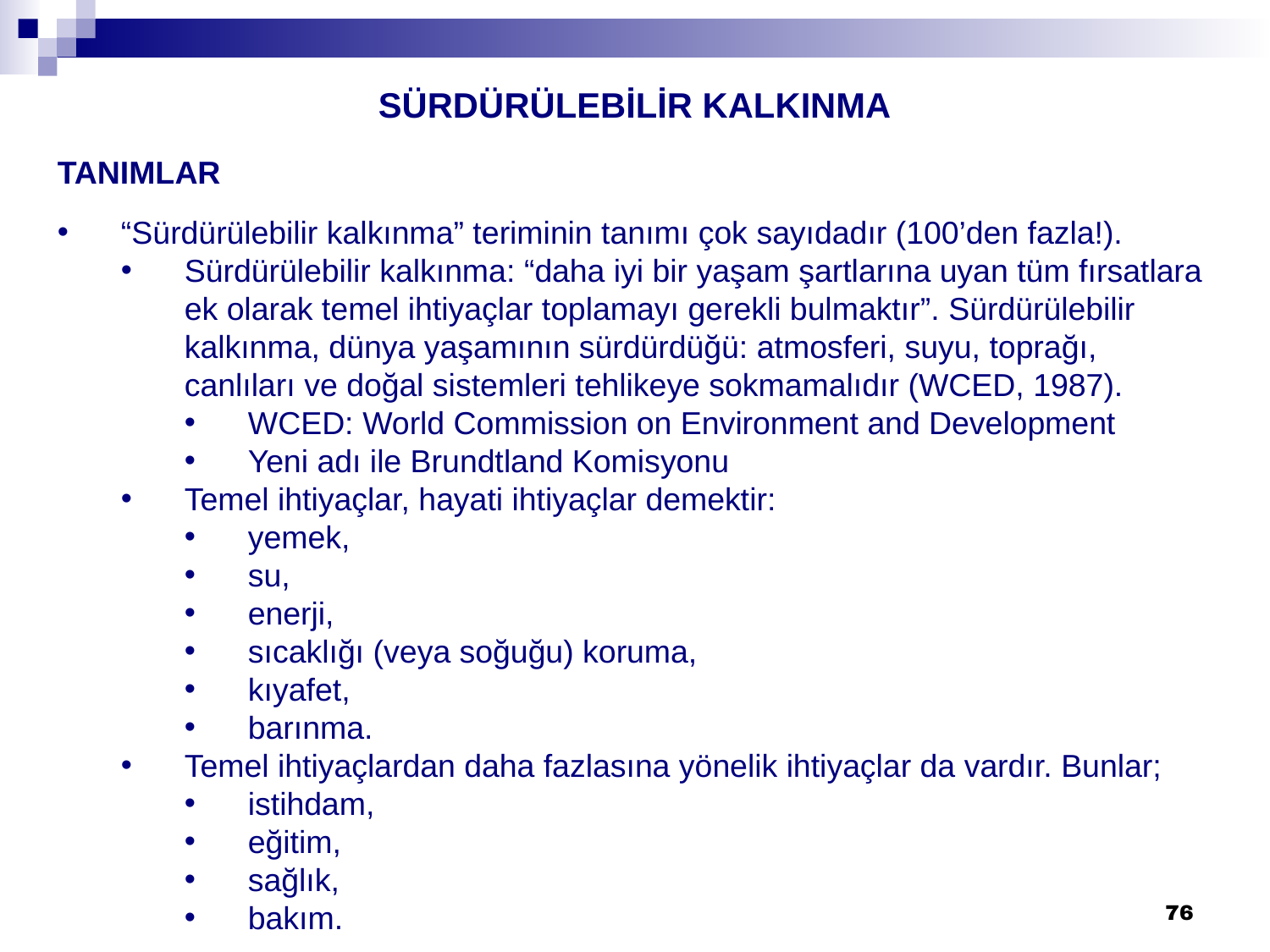

SÜRDÜRÜLEBİLİR KALKINMA
TANIMLAR
“Sürdürülebilir kalkınma” teriminin tanımı çok sayıdadır (100’den fazla!).
Sürdürülebilir kalkınma: “daha iyi bir yaşam şartlarına uyan tüm fırsatlara ek olarak temel ihtiyaçlar toplamayı gerekli bulmaktır”. Sürdürülebilir kalkınma, dünya yaşamının sürdürdüğü: atmosferi, suyu, toprağı, canlıları ve doğal sistemleri tehlikeye sokmamalıdır (WCED, 1987).
WCED: World Commission on Environment and Development
Yeni adı ile Brundtland Komisyonu
Temel ihtiyaçlar, hayati ihtiyaçlar demektir:
yemek,
su,
enerji,
sıcaklığı (veya soğuğu) koruma,
kıyafet,
barınma.
Temel ihtiyaçlardan daha fazlasına yönelik ihtiyaçlar da vardır. Bunlar;
istihdam,
eğitim,
sağlık,
bakım.
76